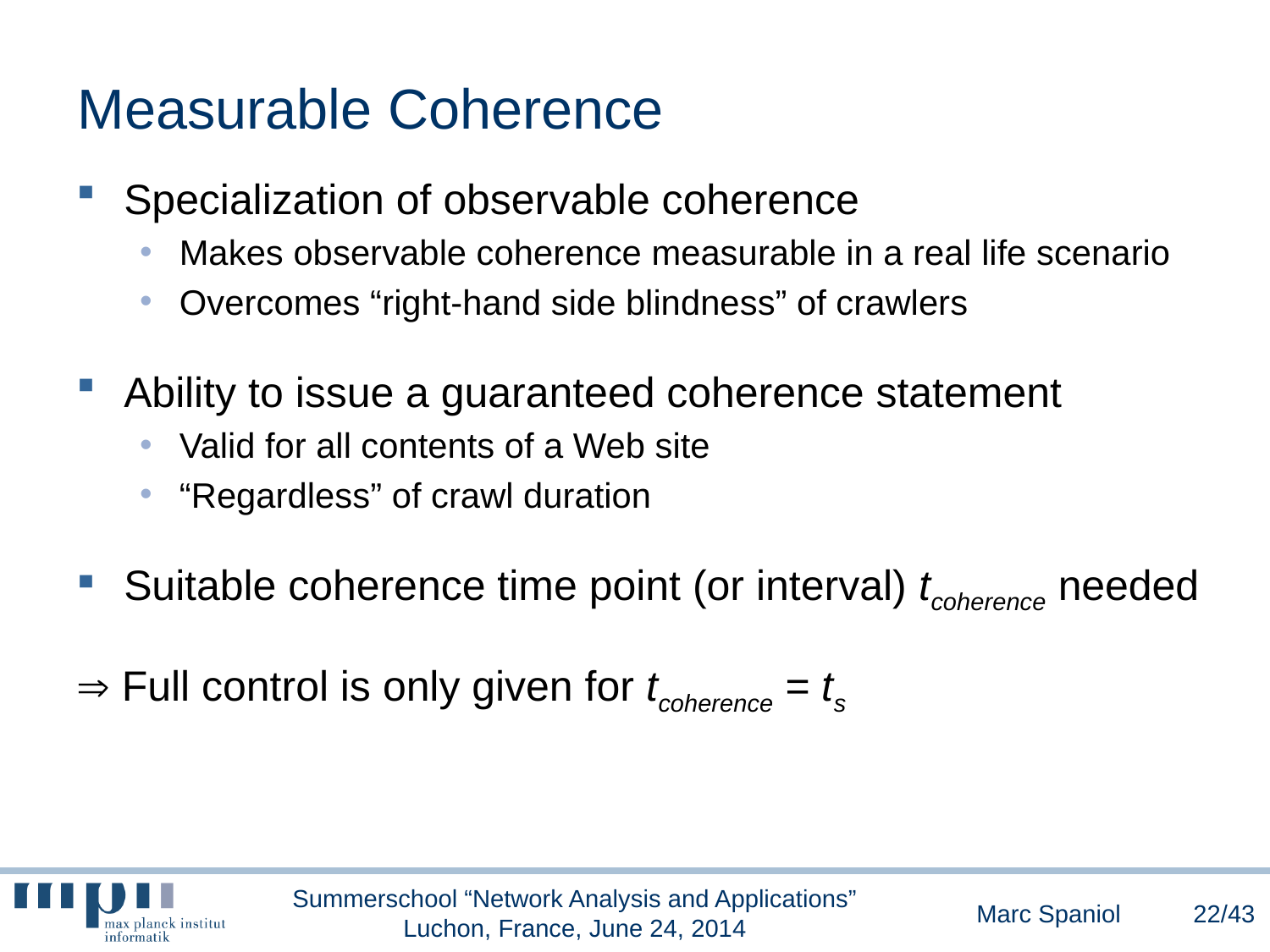

# Measurable Coherence
Specialization of observable coherence
Makes observable coherence measurable in a real life scenario
Overcomes “right-hand side blindness” of crawlers

Ability to issue a guaranteed coherence statement
Valid for all contents of a Web site
“Regardless” of crawl duration

Suitable coherence time point (or interval) tcoherence needed

⇒ Full control is only given for tcoherence = ts
Summerschool “Network Analysis and Applications” Luchon, France, June 24, 2014
Marc Spaniol
22/43